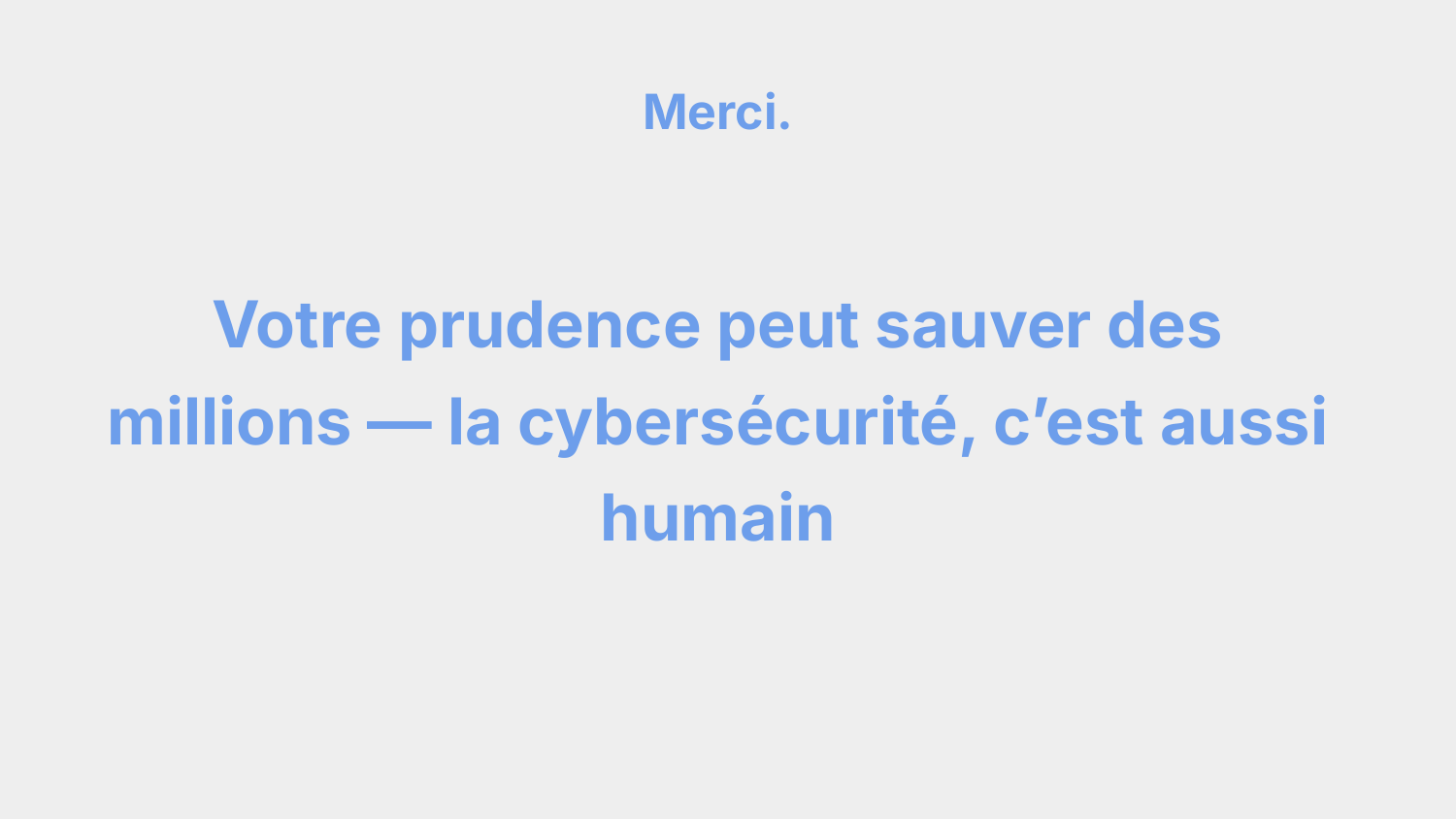

Merci.
Votre prudence peut sauver des millions — la cybersécurité, c’est aussi humain